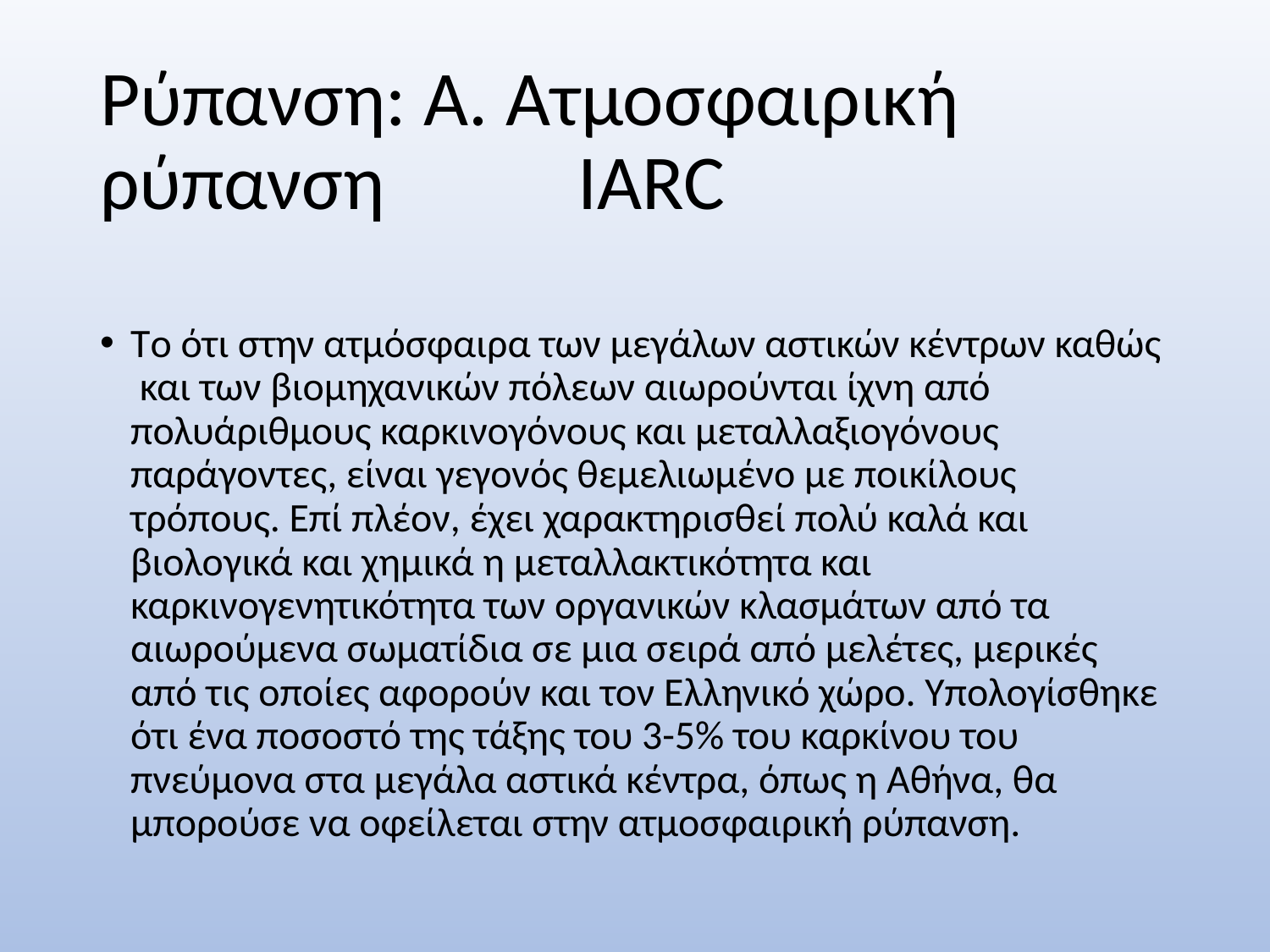

# Ρύπανση: Α. Ατμοσφαιρική ρύπανση           IARC

Tο ότι στην ατμόσφαιρα των μεγάλων αστικών κέντρων καθώς  και των βιομηχανικών πόλεων αιωρούνται ίχνη από πολυάριθμους καρκινογόνους και μεταλλαξιογόνους παράγοντες, είναι γεγονός θεμελιωμένο με ποικίλους τρόπους. Επί πλέον, έχει χαρακτηρισθεί πολύ καλά και βιολογικά και χημικά η μεταλλακτικότητα και καρκινογενητικότητα των οργανικών κλασμάτων από τα αιωρούμενα σωματίδια σε μια σειρά από μελέτες, μερικές από τις οποίες αφορούν και τον Ελληνικό χώρο. Υπολογίσθηκε ότι ένα ποσοστό της τάξης του 3-5% του καρκίνου του πνεύμονα στα μεγάλα αστικά κέντρα, όπως η Αθήνα, θα μπορούσε να οφείλεται στην ατμοσφαιρική ρύπανση.